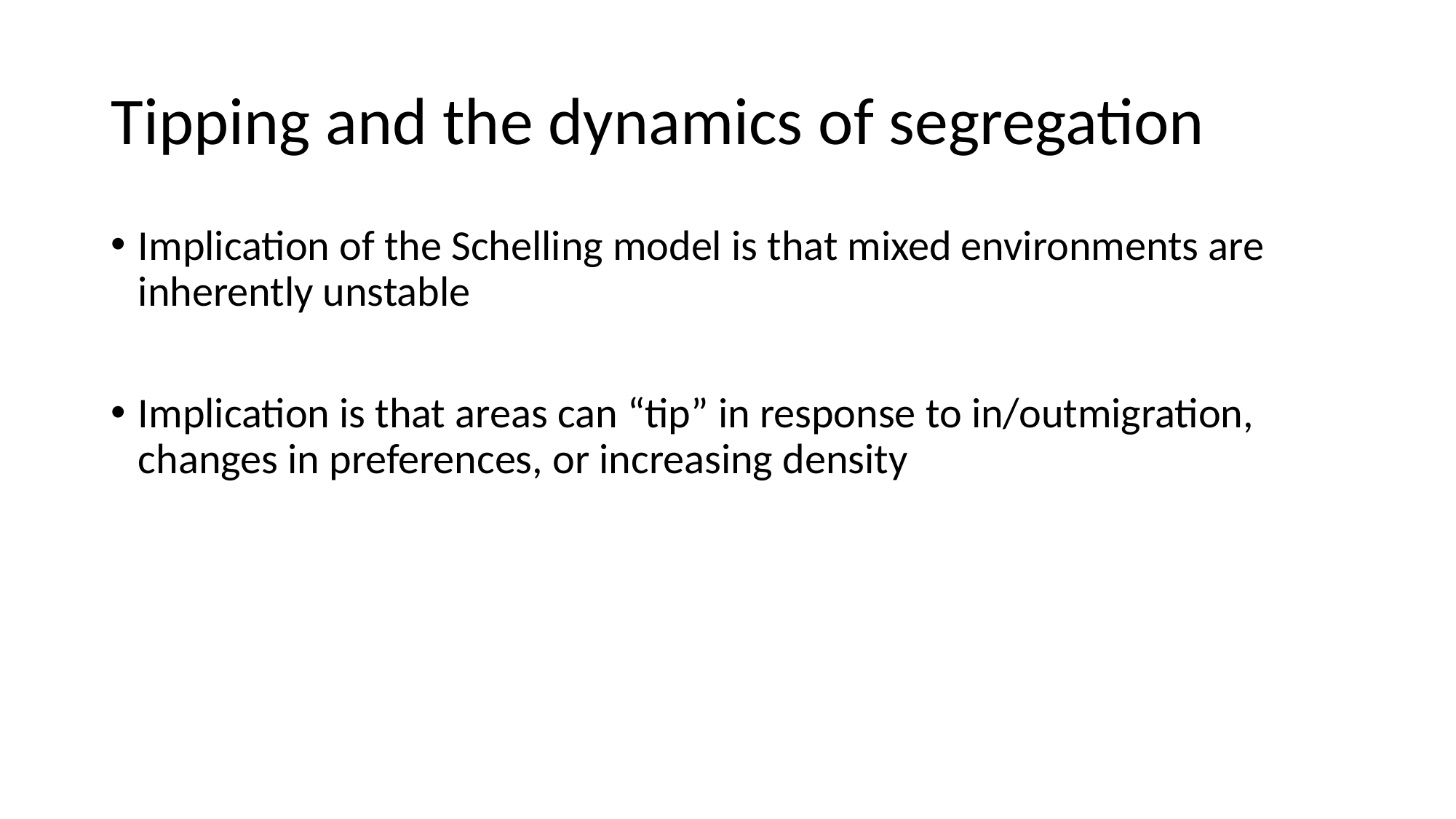

# Tipping and the dynamics of segregation
Implication of the Schelling model is that mixed environments are inherently unstable

Implication is that areas can “tip” in response to in/outmigration, changes in preferences, or increasing density